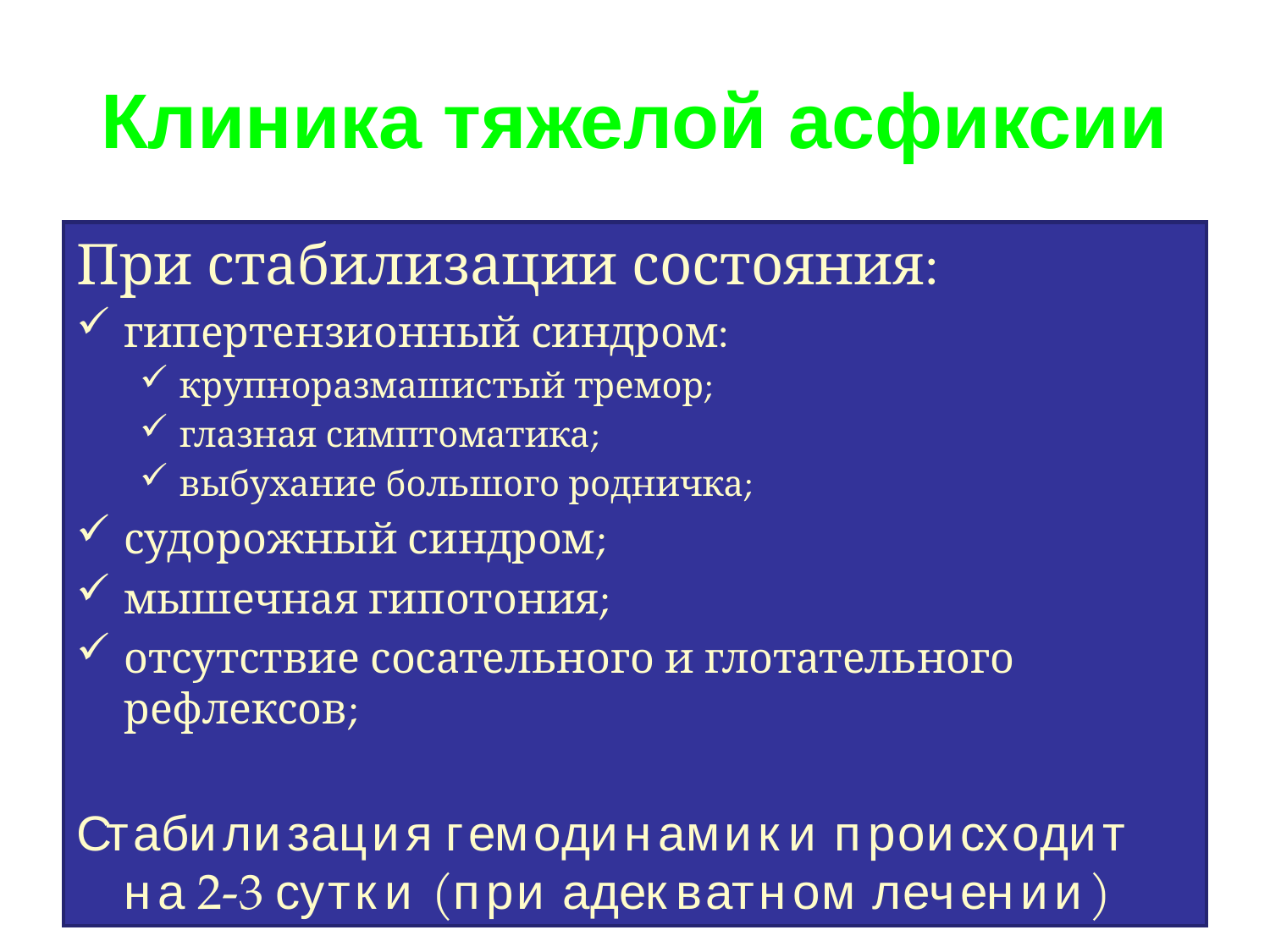

# Клиника тяжелой асфиксии
При стабилизации состояния:
гипертензионный синдром:
крупноразмашистый тремор;
глазная симптоматика;
выбухание большого родничка;
судорожный синдром;
мышечная гипотония;
отсутствие сосательного и глотательного рефлексов;

Стабилизация гемодинамики происходит  на 2-3 сутки (при адекватном лечении)